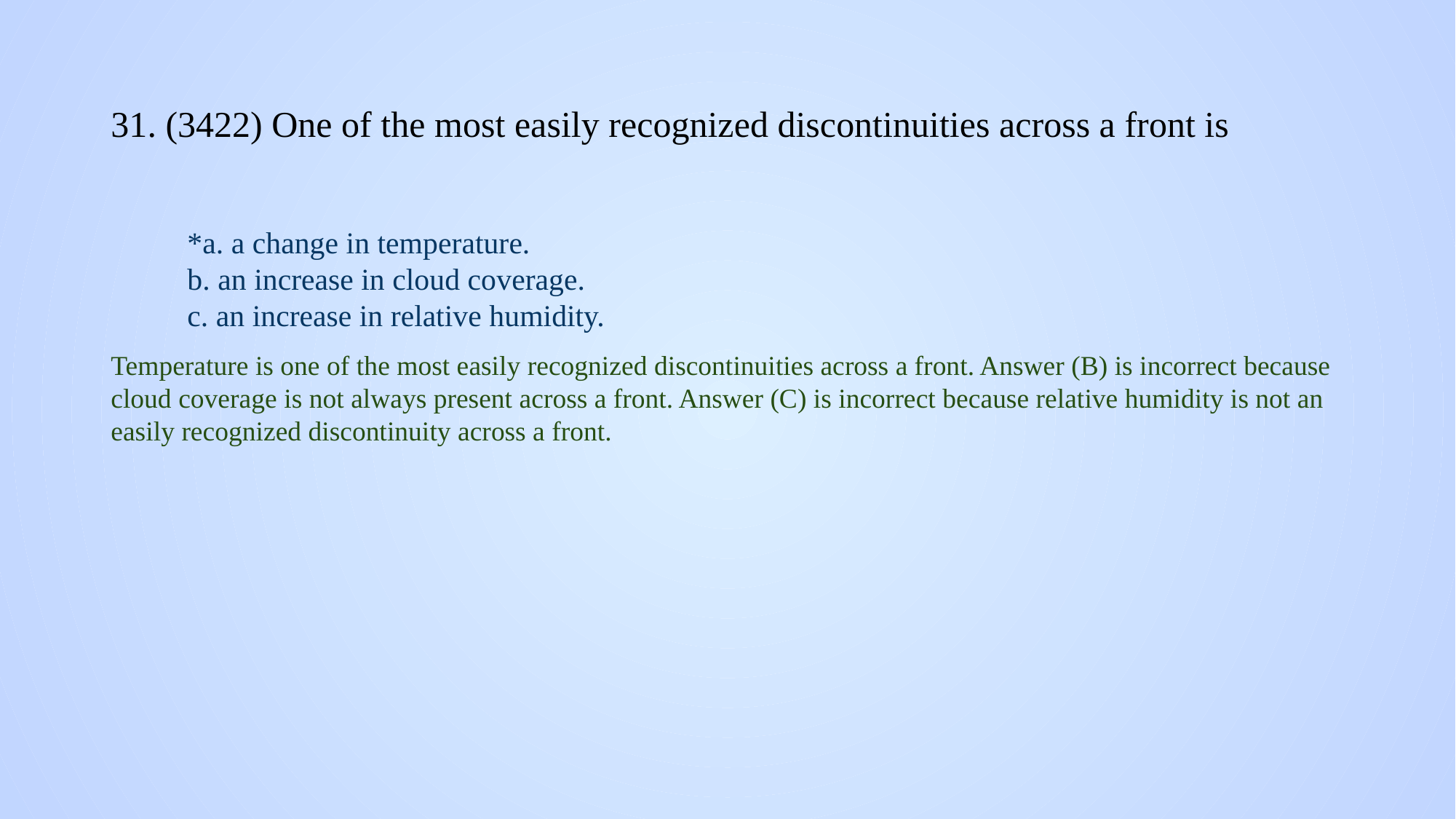

# 31. (3422) One of the most easily recognized discontinuities across a front is
*a. a change in temperature.
b. an increase in cloud coverage.
c. an increase in relative humidity.
Temperature is one of the most easily recognized discontinuities across a front. Answer (B) is incorrect because cloud coverage is not always present across a front. Answer (C) is incorrect because relative humidity is not an easily recognized discontinuity across a front.